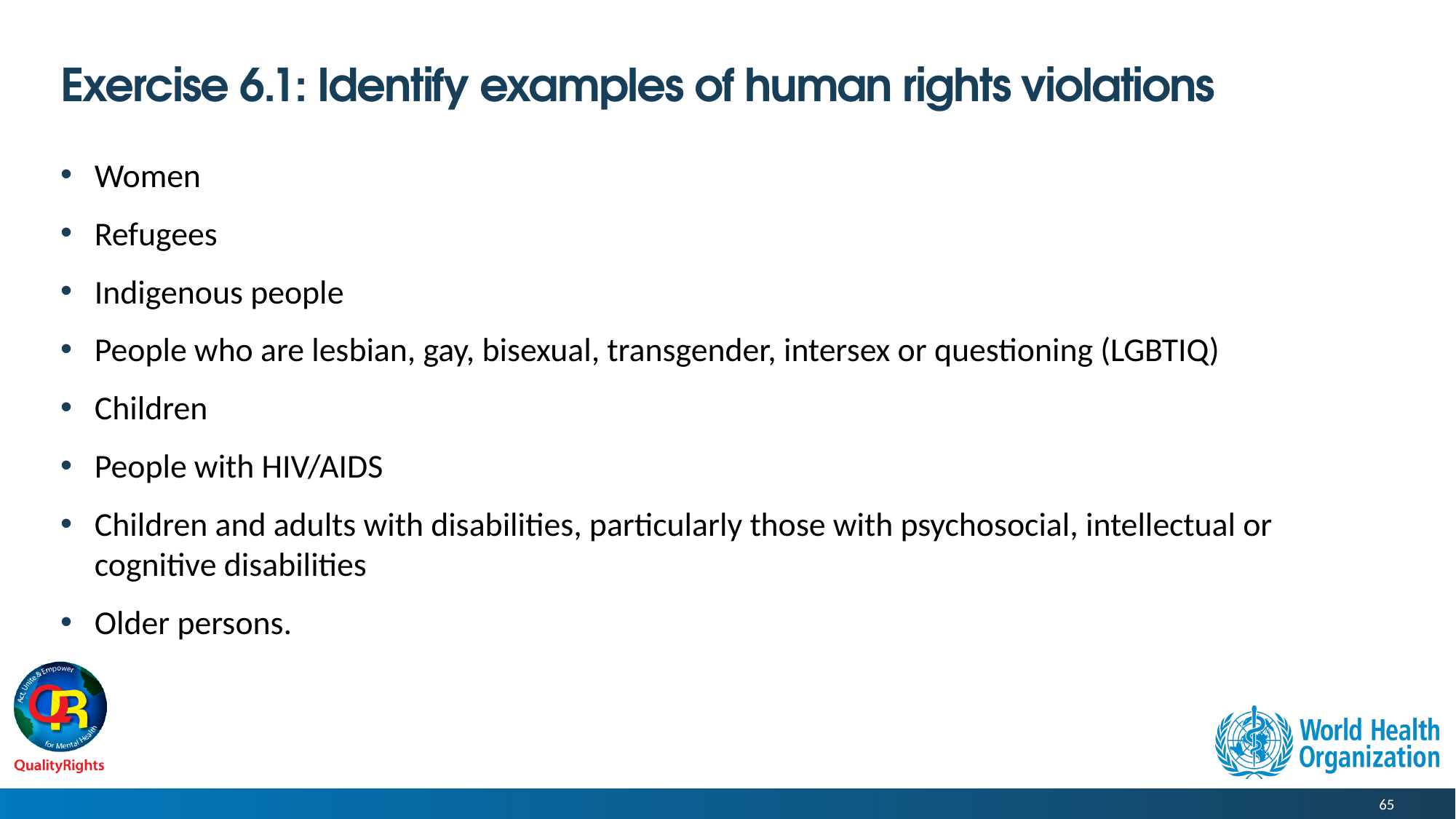

# Exercise 6.1: Identify examples of human rights violations
Women
Refugees
Indigenous people
People who are lesbian, gay, bisexual, transgender, intersex or questioning (LGBTIQ)
Children
People with HIV/AIDS
Children and adults with disabilities, particularly those with psychosocial, intellectual or cognitive disabilities
Older persons.
65